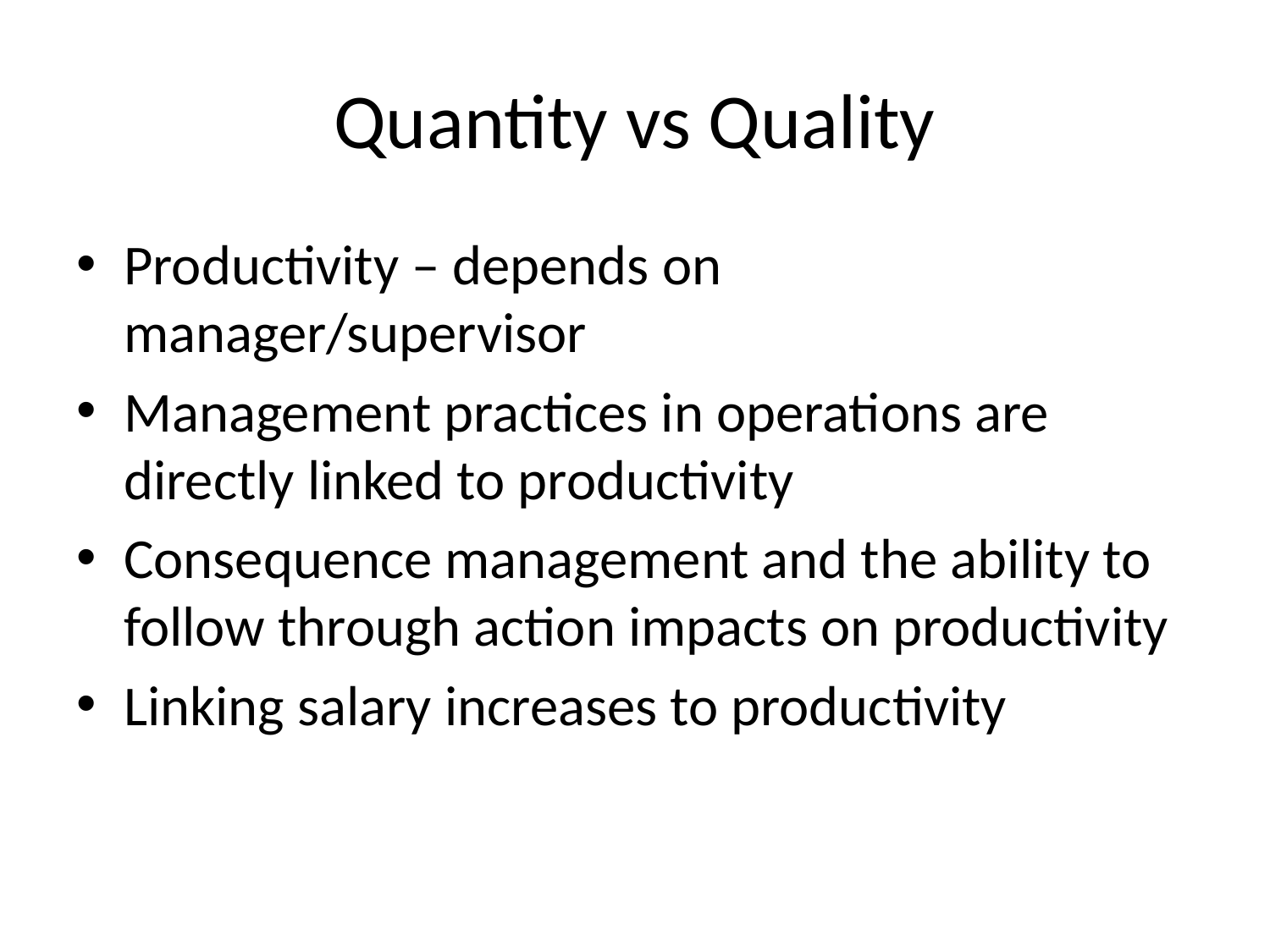

# Quantity vs Quality
Productivity – depends on manager/supervisor
Management practices in operations are directly linked to productivity
Consequence management and the ability to follow through action impacts on productivity
Linking salary increases to productivity